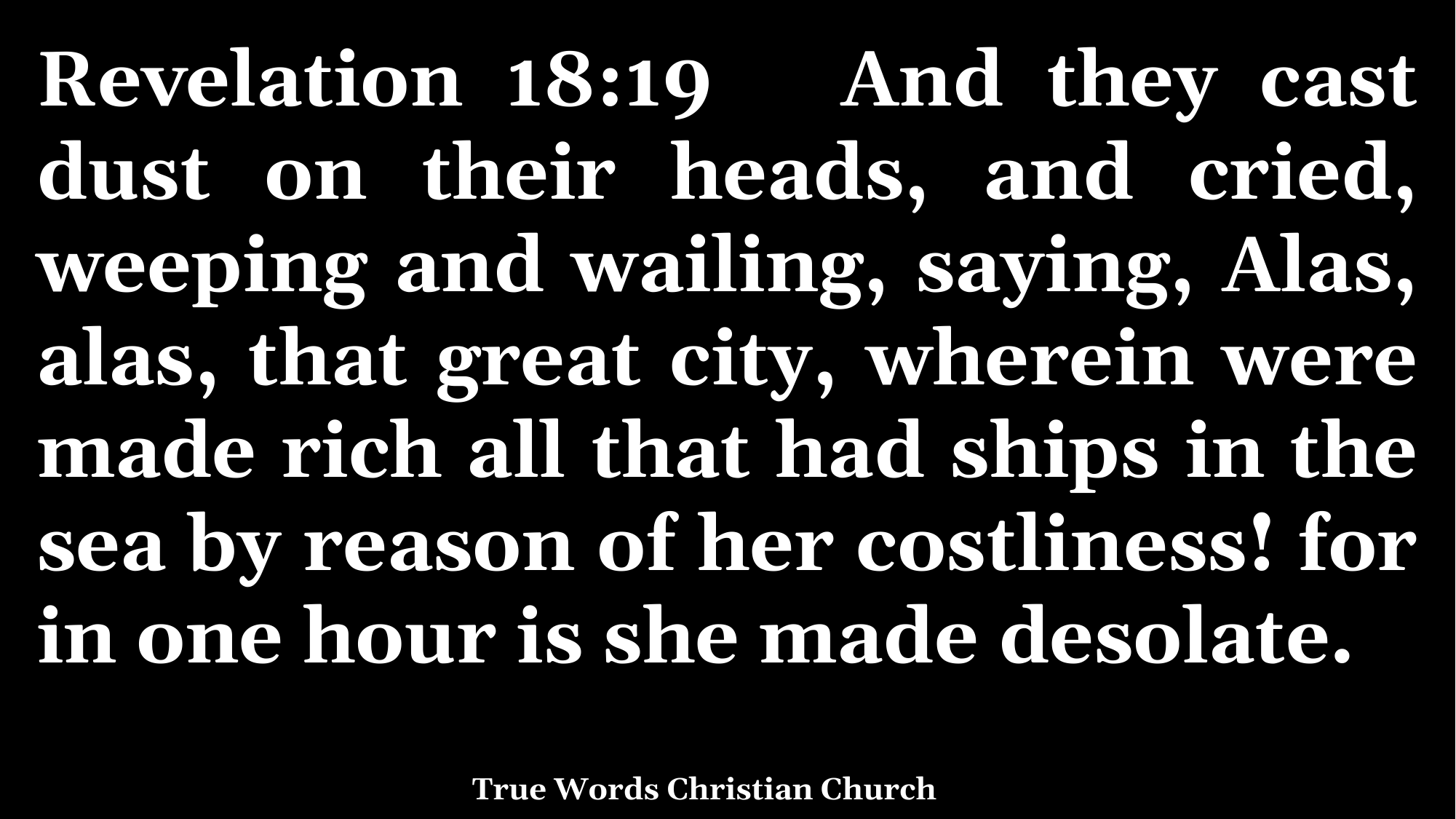

Revelation 18:19   And they cast dust on their heads, and cried, weeping and wailing, saying, Alas, alas, that great city, wherein were made rich all that had ships in the sea by reason of her costliness! for in one hour is she made desolate.
True Words Christian Church